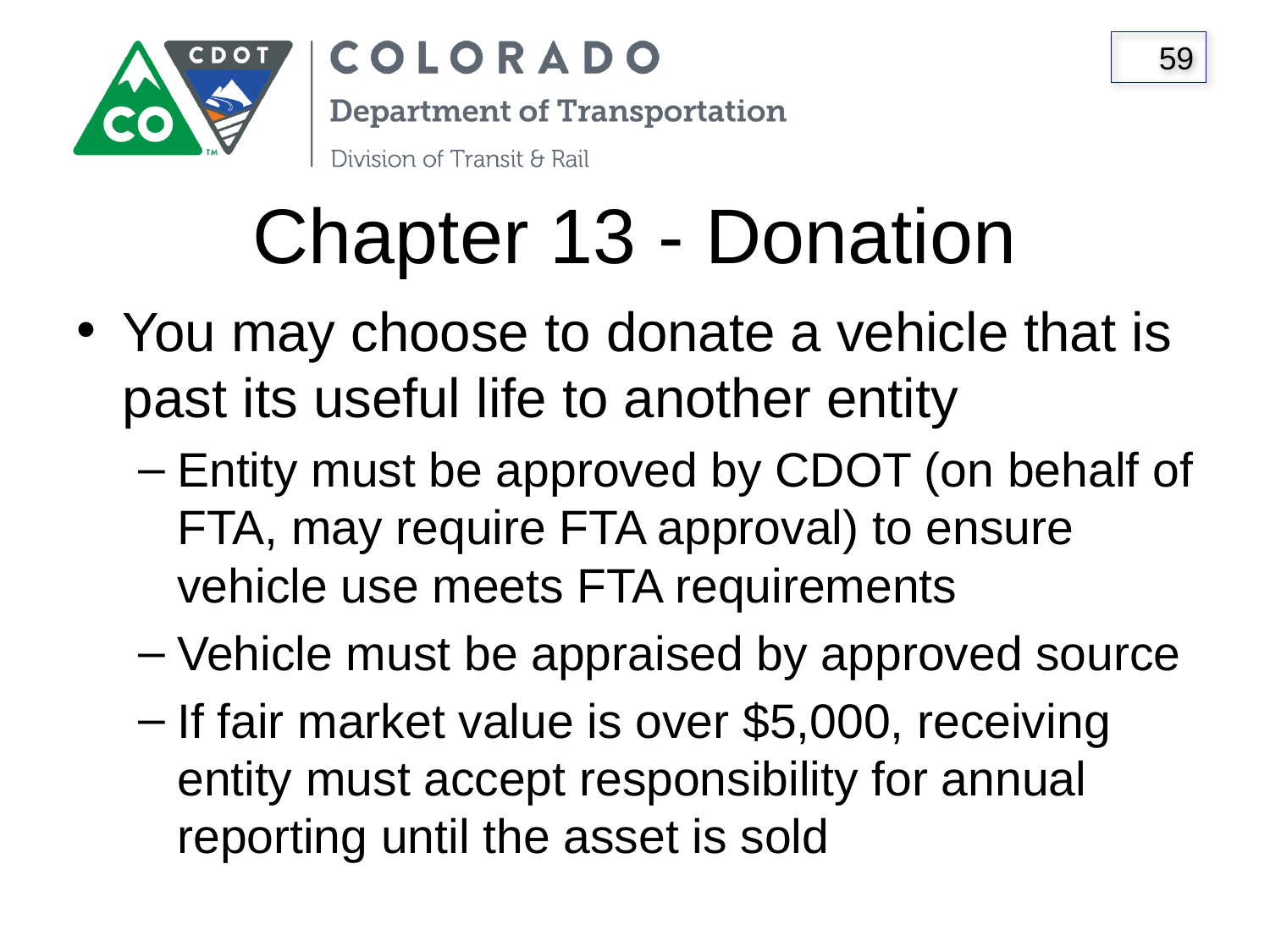

# Chapter 13 - Donation
You may choose to donate a vehicle that is past its useful life to another entity
Entity must be approved by CDOT (on behalf of FTA, may require FTA approval) to ensure vehicle use meets FTA requirements
Vehicle must be appraised by approved source
If fair market value is over $5,000, receiving entity must accept responsibility for annual reporting until the asset is sold